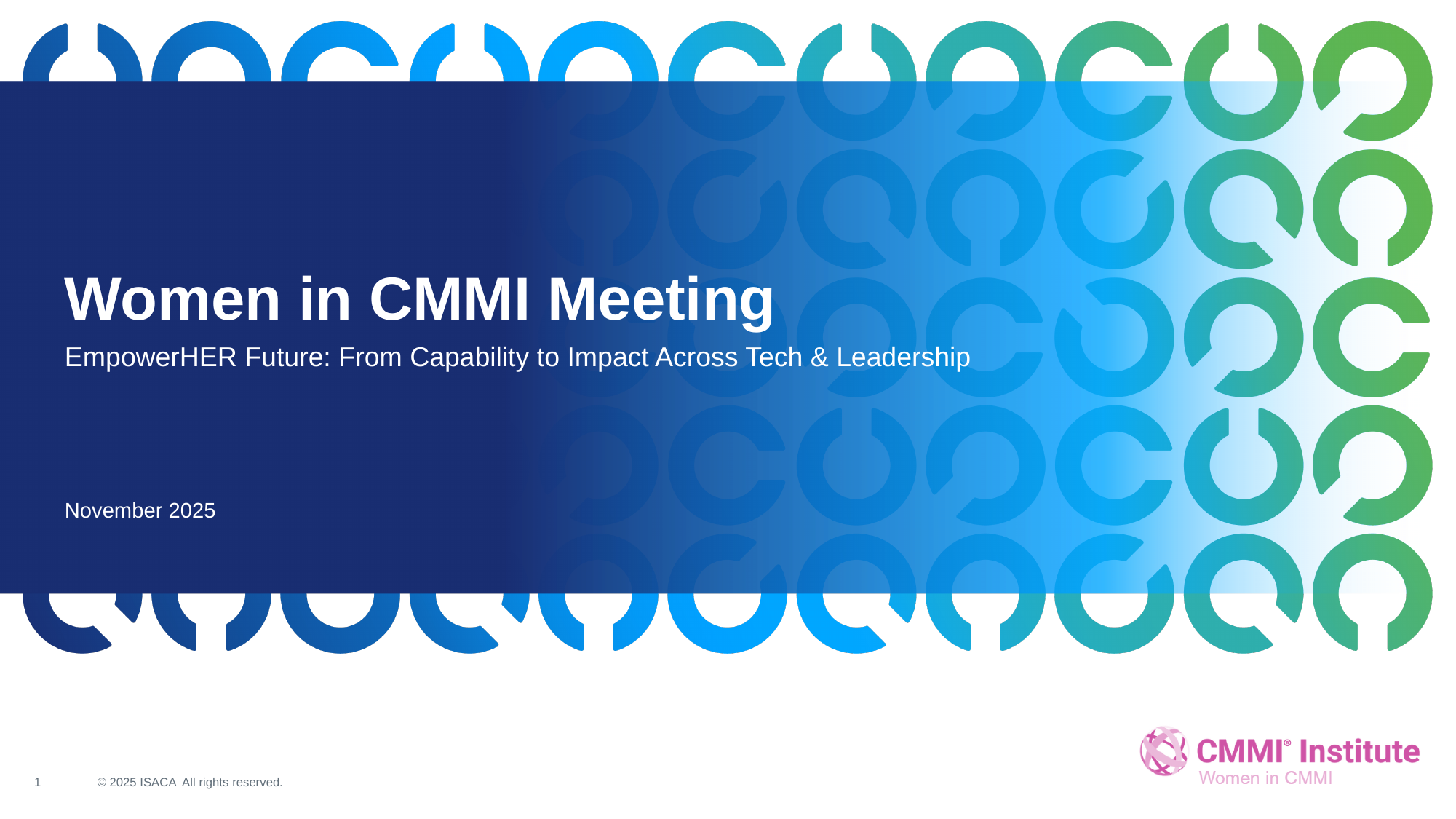

Women in CMMI Meeting
EmpowerHER Future: From Capability to Impact Across Tech & Leadership

November 2025